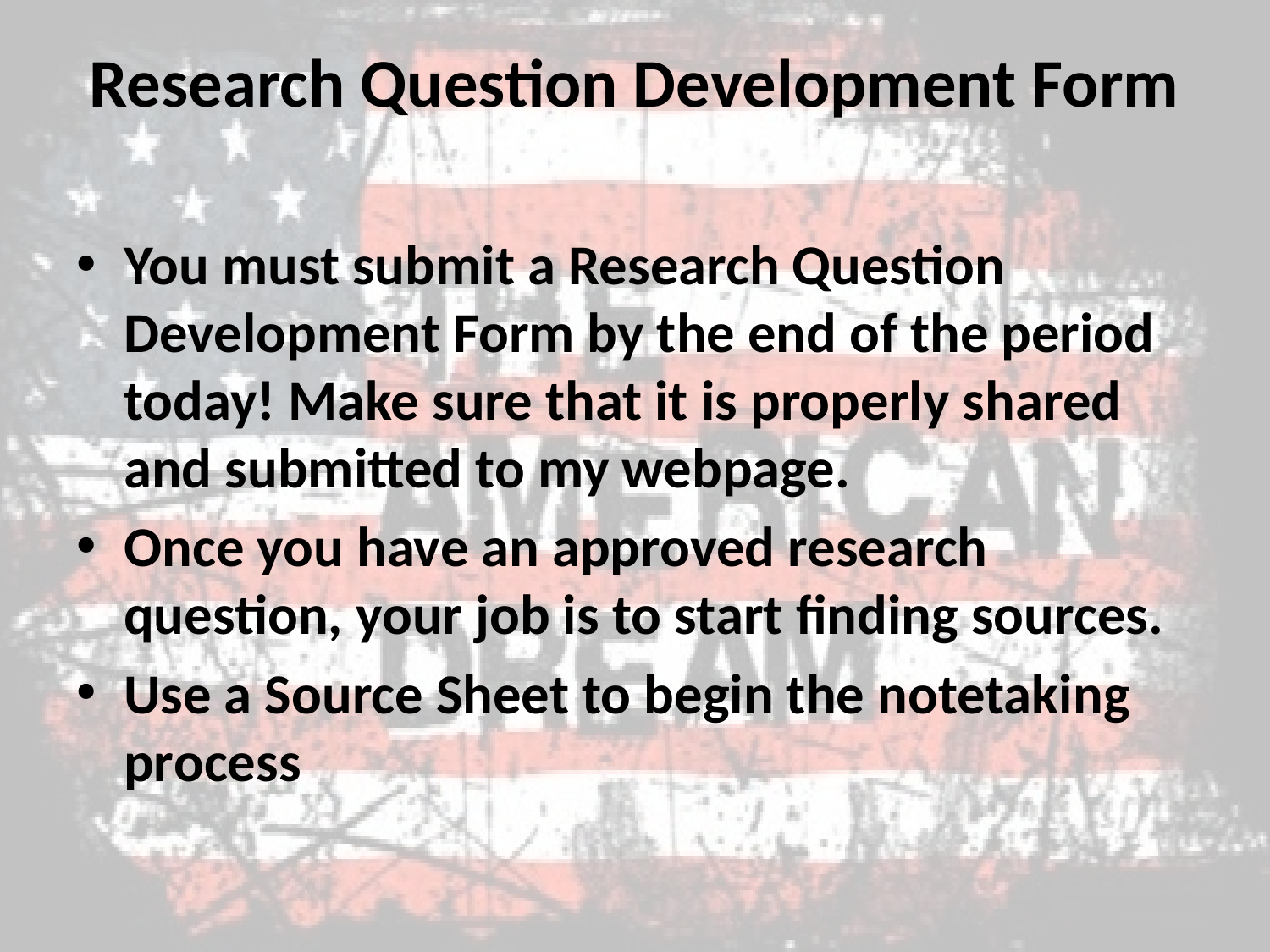

# Research Question Development Form
You must submit a Research Question Development Form by the end of the period today! Make sure that it is properly shared and submitted to my webpage.
Once you have an approved research question, your job is to start finding sources.
Use a Source Sheet to begin the notetaking process